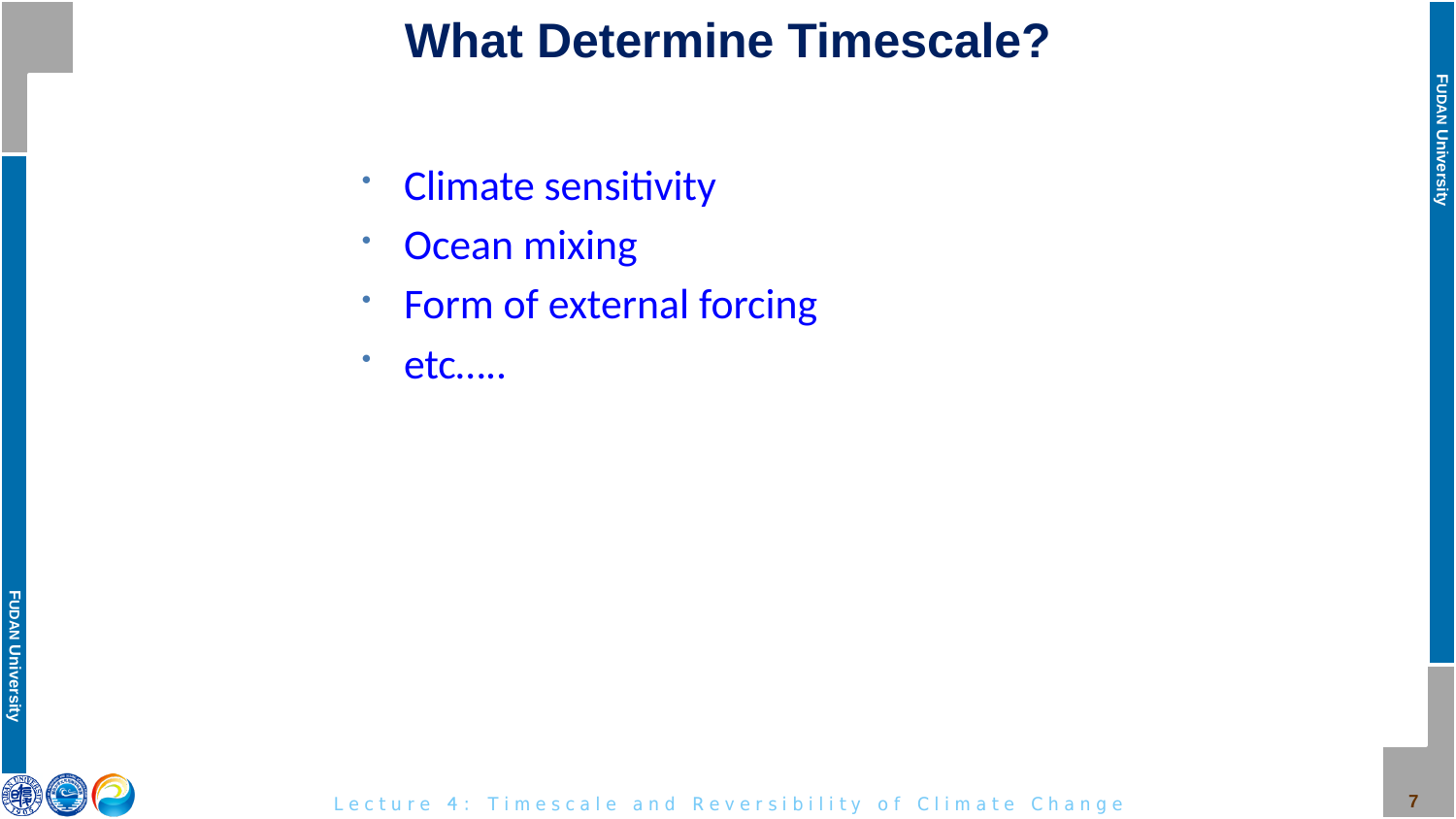

# What Determine Timescale?
Climate sensitivity
Ocean mixing
Form of external forcing
etc…..